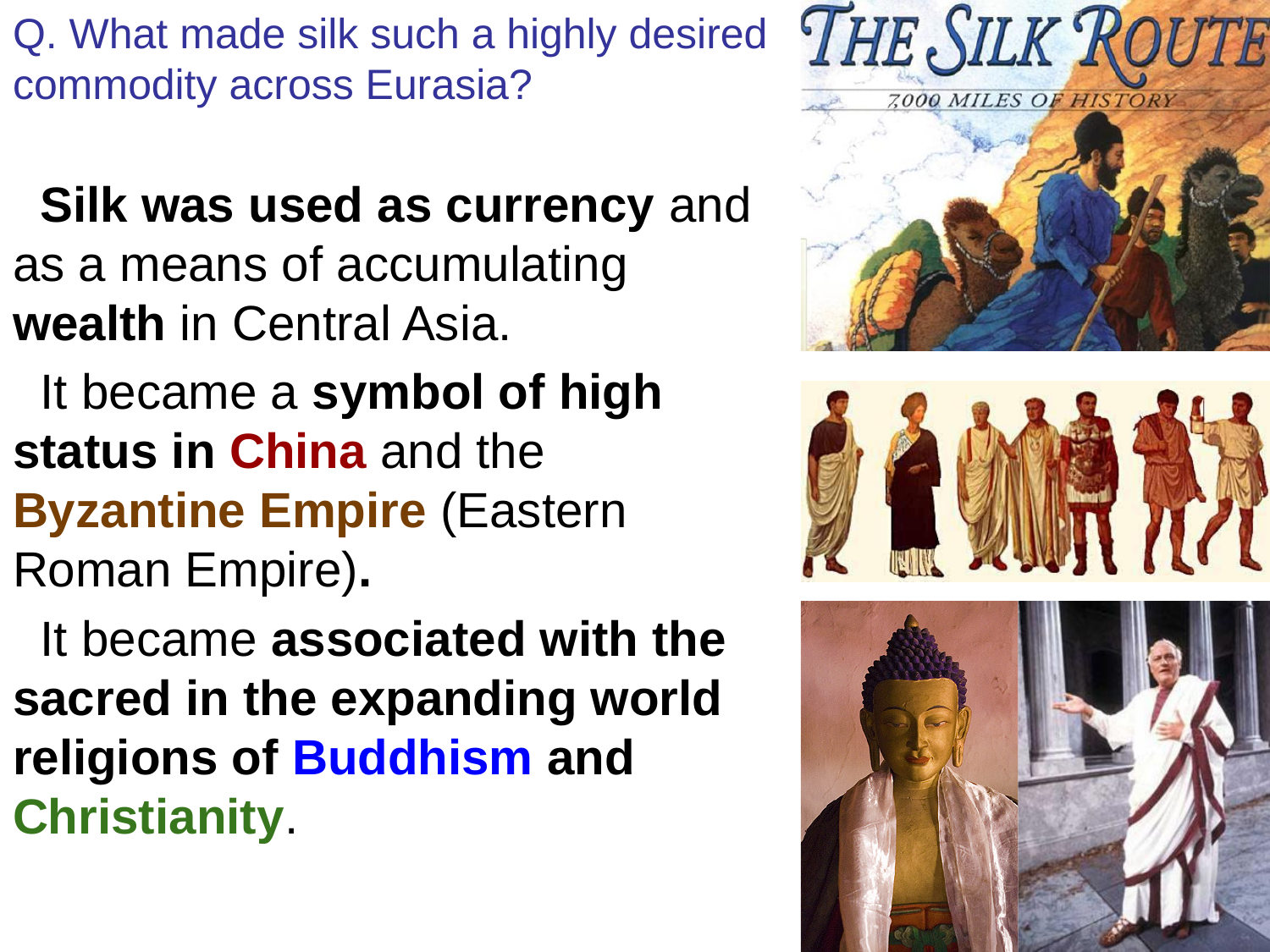

# Q. What made silk such a highly desired commodity across Eurasia?

  Silk was used as currency and as a means of accumulating wealth in Central Asia.
  It became a symbol of high status in China and the Byzantine Empire (Eastern Roman Empire).
  It became associated with the sacred in the expanding world religions of Buddhism and Christianity.